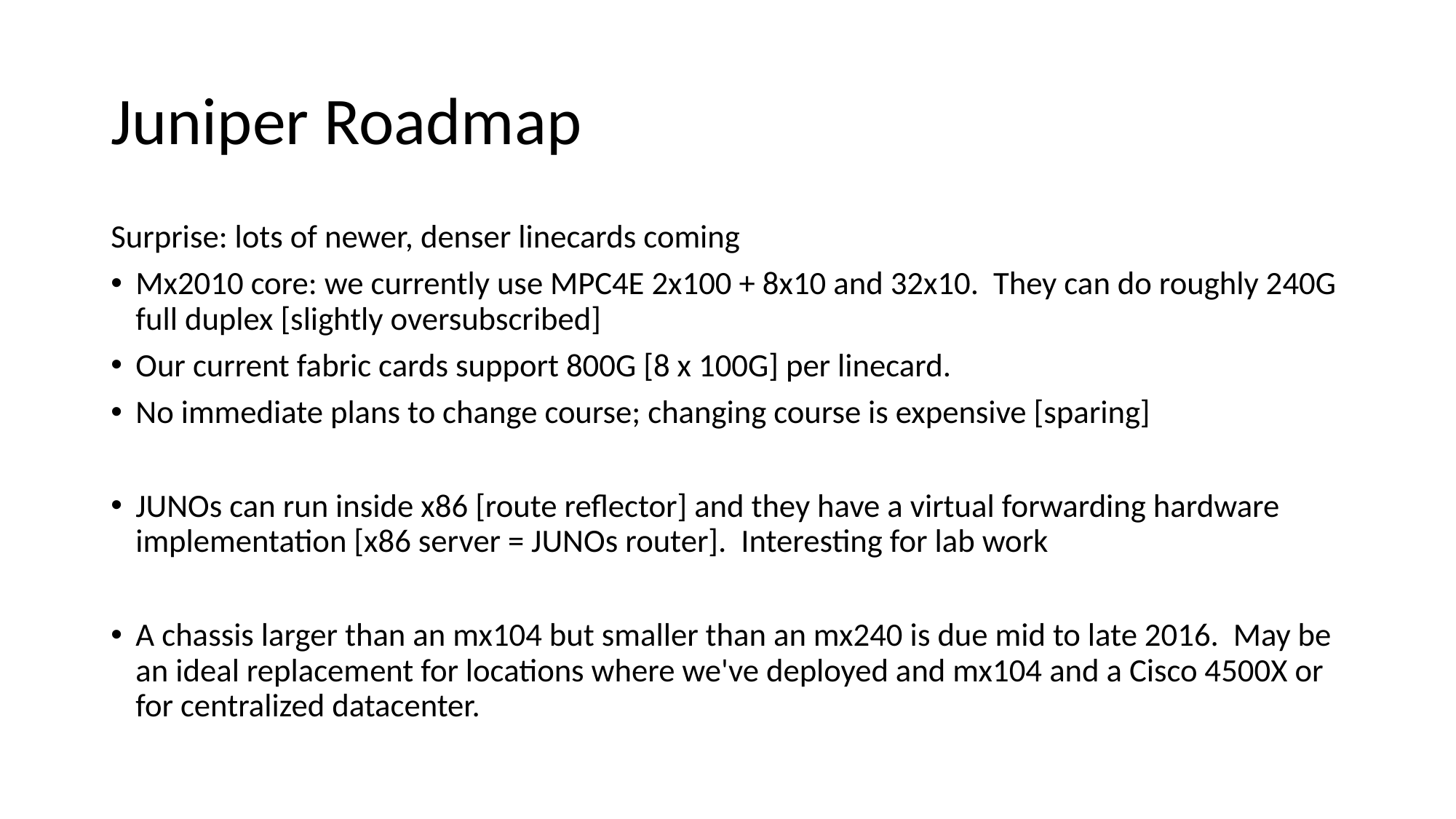

# Juniper Roadmap
Surprise: lots of newer, denser linecards coming
Mx2010 core: we currently use MPC4E 2x100 + 8x10 and 32x10.  They can do roughly 240G full duplex [slightly oversubscribed]
Our current fabric cards support 800G [8 x 100G] per linecard.
No immediate plans to change course; changing course is expensive [sparing]

JUNOs can run inside x86 [route reflector] and they have a virtual forwarding hardware implementation [x86 server = JUNOs router].  Interesting for lab work

A chassis larger than an mx104 but smaller than an mx240 is due mid to late 2016.  May be an ideal replacement for locations where we've deployed and mx104 and a Cisco 4500X or for centralized datacenter.